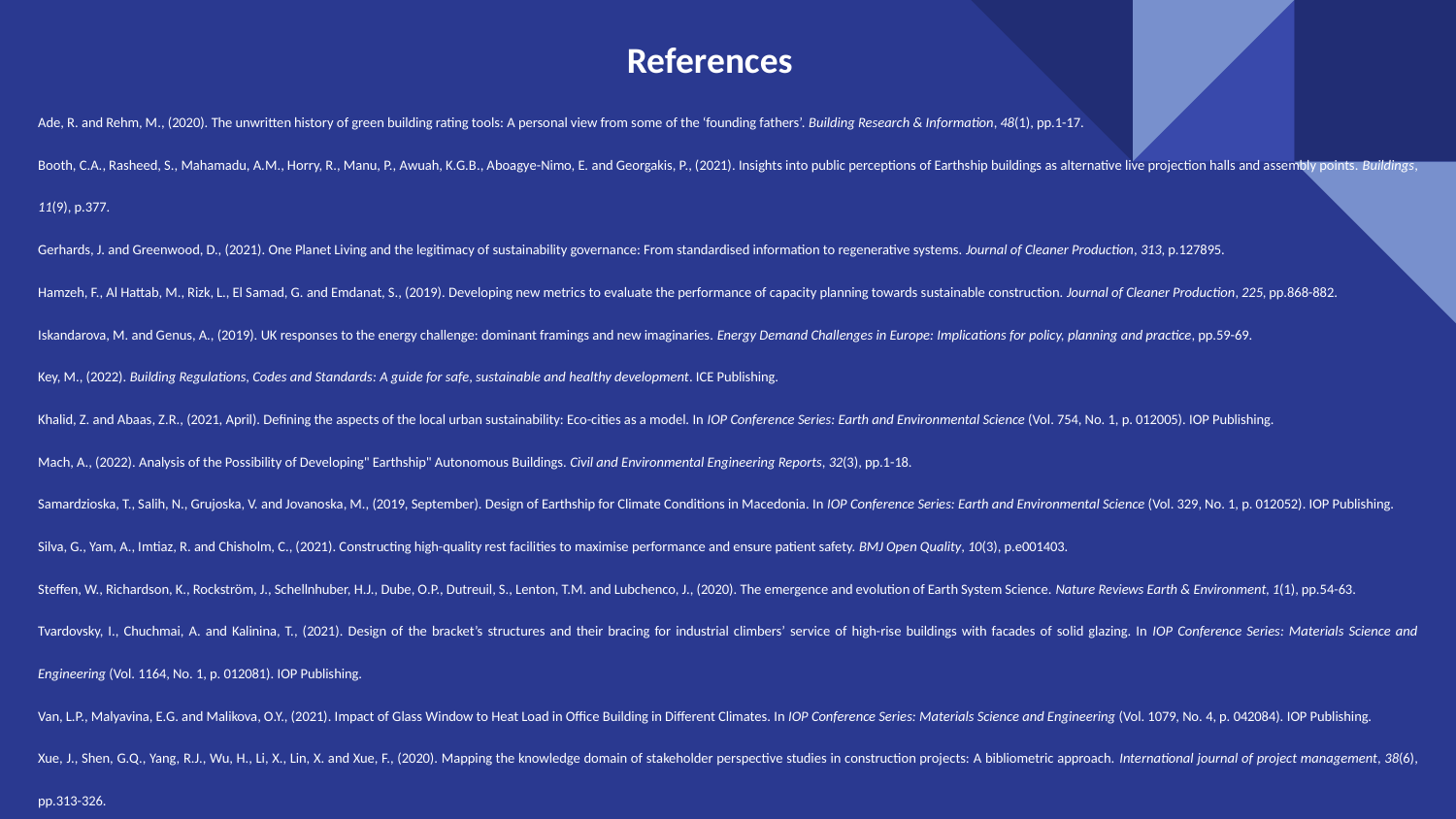

References
Ade, R. and Rehm, M., (2020). The unwritten history of green building rating tools: A personal view from some of the ‘founding fathers’. Building Research & Information, 48(1), pp.1-17.
Booth, C.A., Rasheed, S., Mahamadu, A.M., Horry, R., Manu, P., Awuah, K.G.B., Aboagye-Nimo, E. and Georgakis, P., (2021). Insights into public perceptions of Earthship buildings as alternative live projection halls and assembly points. Buildings, 11(9), p.377.
Gerhards, J. and Greenwood, D., (2021). One Planet Living and the legitimacy of sustainability governance: From standardised information to regenerative systems. Journal of Cleaner Production, 313, p.127895.
Hamzeh, F., Al Hattab, M., Rizk, L., El Samad, G. and Emdanat, S., (2019). Developing new metrics to evaluate the performance of capacity planning towards sustainable construction. Journal of Cleaner Production, 225, pp.868-882.
Iskandarova, M. and Genus, A., (2019). UK responses to the energy challenge: dominant framings and new imaginaries. Energy Demand Challenges in Europe: Implications for policy, planning and practice, pp.59-69.
Key, M., (2022). Building Regulations, Codes and Standards: A guide for safe, sustainable and healthy development. ICE Publishing.
Khalid, Z. and Abaas, Z.R., (2021, April). Defining the aspects of the local urban sustainability: Eco-cities as a model. In IOP Conference Series: Earth and Environmental Science (Vol. 754, No. 1, p. 012005). IOP Publishing.
Mach, A., (2022). Analysis of the Possibility of Developing" Earthship" Autonomous Buildings. Civil and Environmental Engineering Reports, 32(3), pp.1-18.
Samardzioska, T., Salih, N., Grujoska, V. and Jovanoska, M., (2019, September). Design of Earthship for Climate Conditions in Macedonia. In IOP Conference Series: Earth and Environmental Science (Vol. 329, No. 1, p. 012052). IOP Publishing.
Silva, G., Yam, A., Imtiaz, R. and Chisholm, C., (2021). Constructing high-quality rest facilities to maximise performance and ensure patient safety. BMJ Open Quality, 10(3), p.e001403.
Steffen, W., Richardson, K., Rockström, J., Schellnhuber, H.J., Dube, O.P., Dutreuil, S., Lenton, T.M. and Lubchenco, J., (2020). The emergence and evolution of Earth System Science. Nature Reviews Earth & Environment, 1(1), pp.54-63.
Tvardovsky, I., Chuchmai, A. and Kalinina, T., (2021). Design of the bracket’s structures and their bracing for industrial climbers’ service of high-rise buildings with facades of solid glazing. In IOP Conference Series: Materials Science and Engineering (Vol. 1164, No. 1, p. 012081). IOP Publishing.
Van, L.P., Malyavina, E.G. and Malikova, O.Y., (2021). Impact of Glass Window to Heat Load in Office Building in Different Climates. In IOP Conference Series: Materials Science and Engineering (Vol. 1079, No. 4, p. 042084). IOP Publishing.
Xue, J., Shen, G.Q., Yang, R.J., Wu, H., Li, X., Lin, X. and Xue, F., (2020). Mapping the knowledge domain of stakeholder perspective studies in construction projects: A bibliometric approach. International journal of project management, 38(6), pp.313-326.